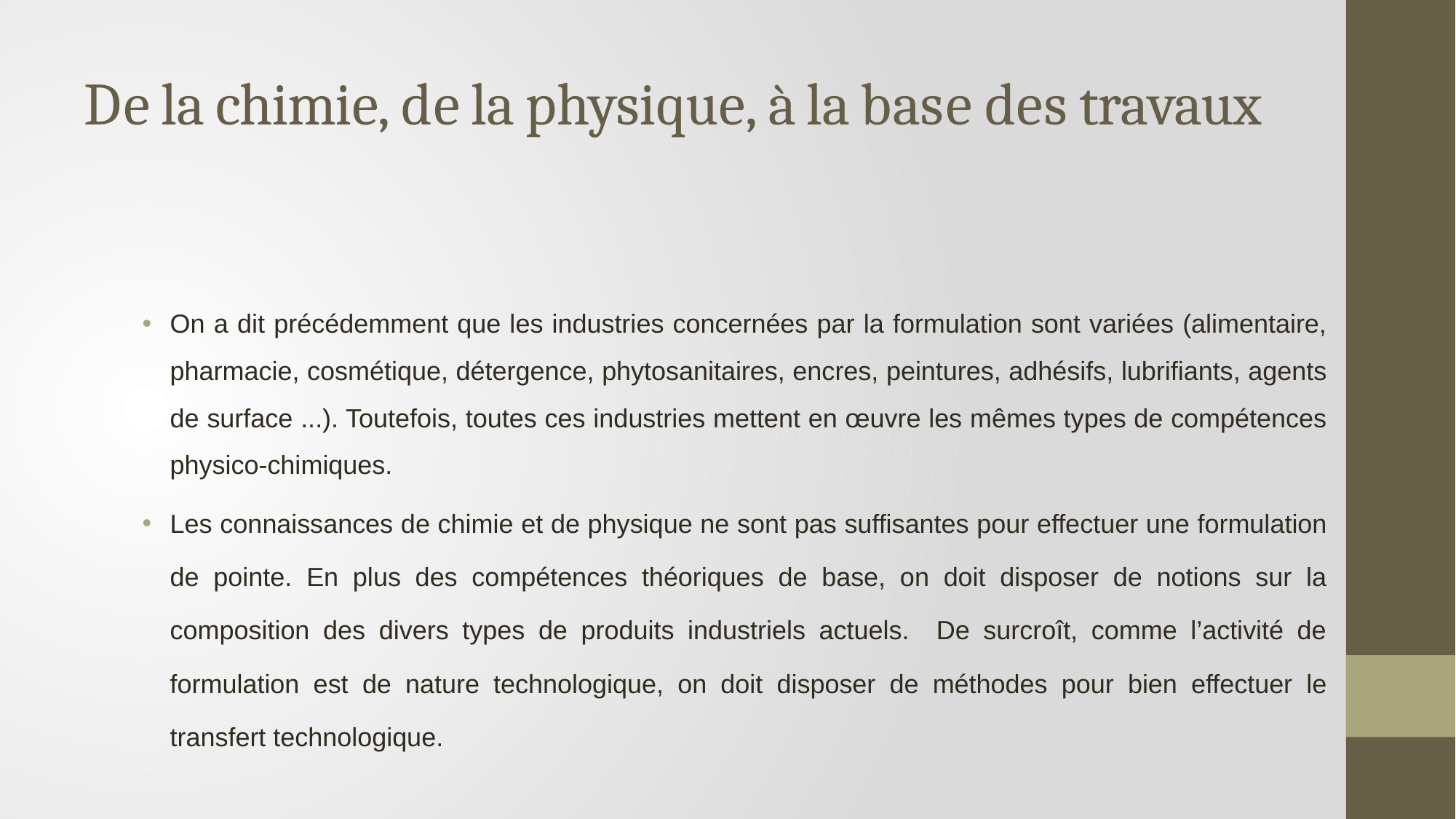

# De la chimie, de la physique, à la base des travaux
On a dit précédemment que les industries concernées par la formulation sont variées (alimentaire, pharmacie, cosmétique, détergence, phytosanitaires, encres, peintures, adhésifs, lubrifiants, agents de surface ...). Toutefois, toutes ces industries mettent en œuvre les mêmes types de compétences physico-chimiques.
Les connaissances de chimie et de physique ne sont pas suffisantes pour effectuer une formulation de pointe. En plus des compétences théoriques de base, on doit disposer de notions sur la composition des divers types de produits industriels actuels.  De surcroît, comme l’activité de formulation est de nature technologique, on doit disposer de méthodes pour bien effectuer le transfert technologique.